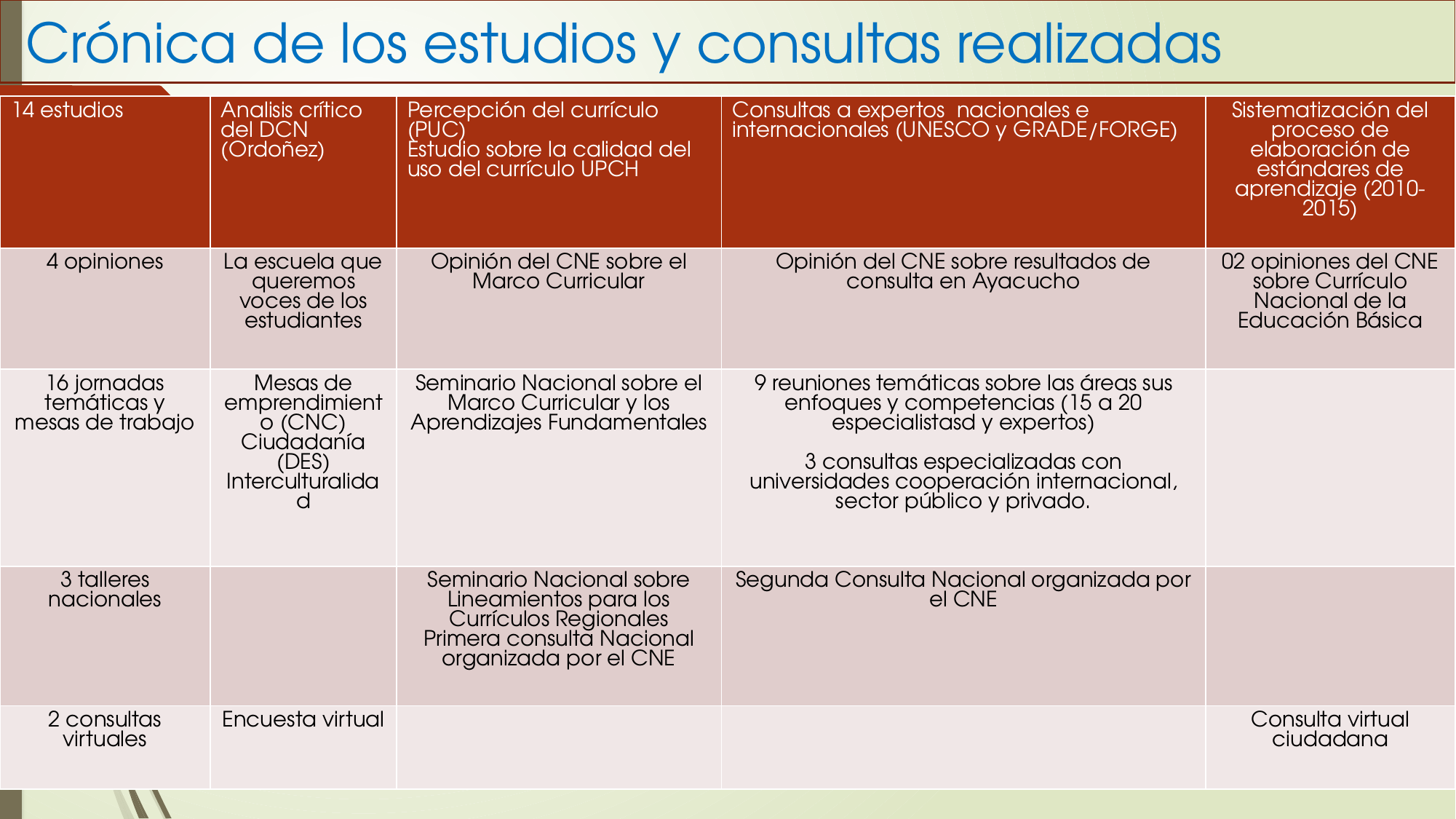

Crónica de los estudios y consultas realizadas
| 14 estudios | Analisis crítico del DCN (Ordoñez) | Percepción del currículo (PUC) Estudio sobre la calidad del uso del currículo UPCH | Consultas a expertos nacionales e internacionales (UNESCO y GRADE/FORGE) | Sistematización del proceso de elaboración de estándares de aprendizaje (2010-2015) |
| --- | --- | --- | --- | --- |
| 4 opiniones | La escuela que queremos voces de los estudiantes | Opinión del CNE sobre el Marco Curricular | Opinión del CNE sobre resultados de consulta en Ayacucho | 02 opiniones del CNE sobre Currículo Nacional de la Educación Básica |
| 16 jornadas temáticas y mesas de trabajo | Mesas de emprendimiento (CNC) Ciudadanía (DES) Interculturalidad | Seminario Nacional sobre el Marco Curricular y los Aprendizajes Fundamentales | 9 reuniones temáticas sobre las áreas sus enfoques y competencias (15 a 20 especialistasd y expertos) 3 consultas especializadas con universidades cooperación internacional, sector público y privado. |  |
| 3 talleres nacionales |  | Seminario Nacional sobre Lineamientos para los Currículos Regionales Primera consulta Nacional organizada por el CNE | Segunda Consulta Nacional organizada por el CNE |  |
| 2 consultas virtuales | Encuesta virtual |  |  | Consulta virtual ciudadana |